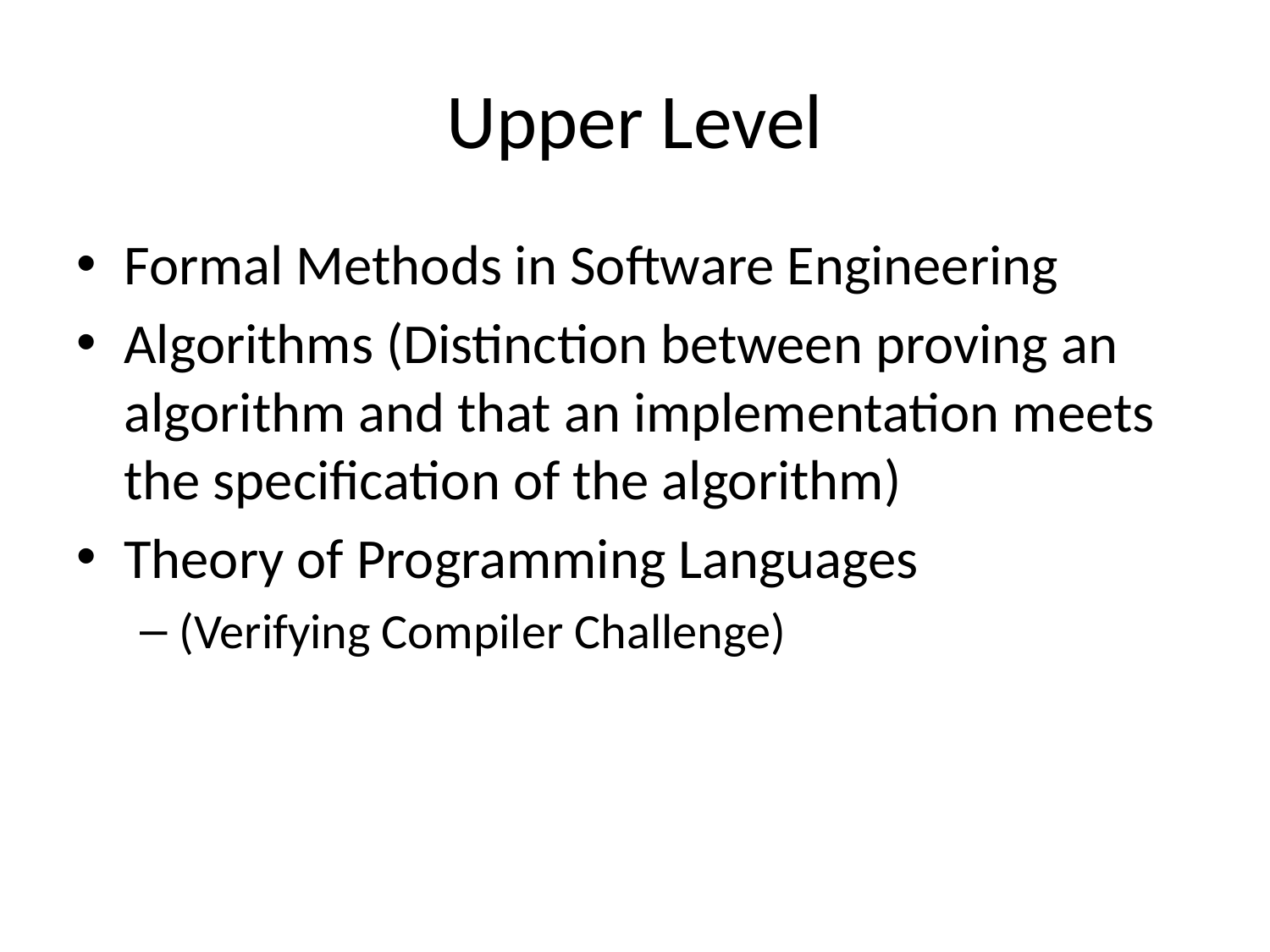

# Upper Level
Formal Methods in Software Engineering
Algorithms (Distinction between proving an algorithm and that an implementation meets the specification of the algorithm)
Theory of Programming Languages
(Verifying Compiler Challenge)